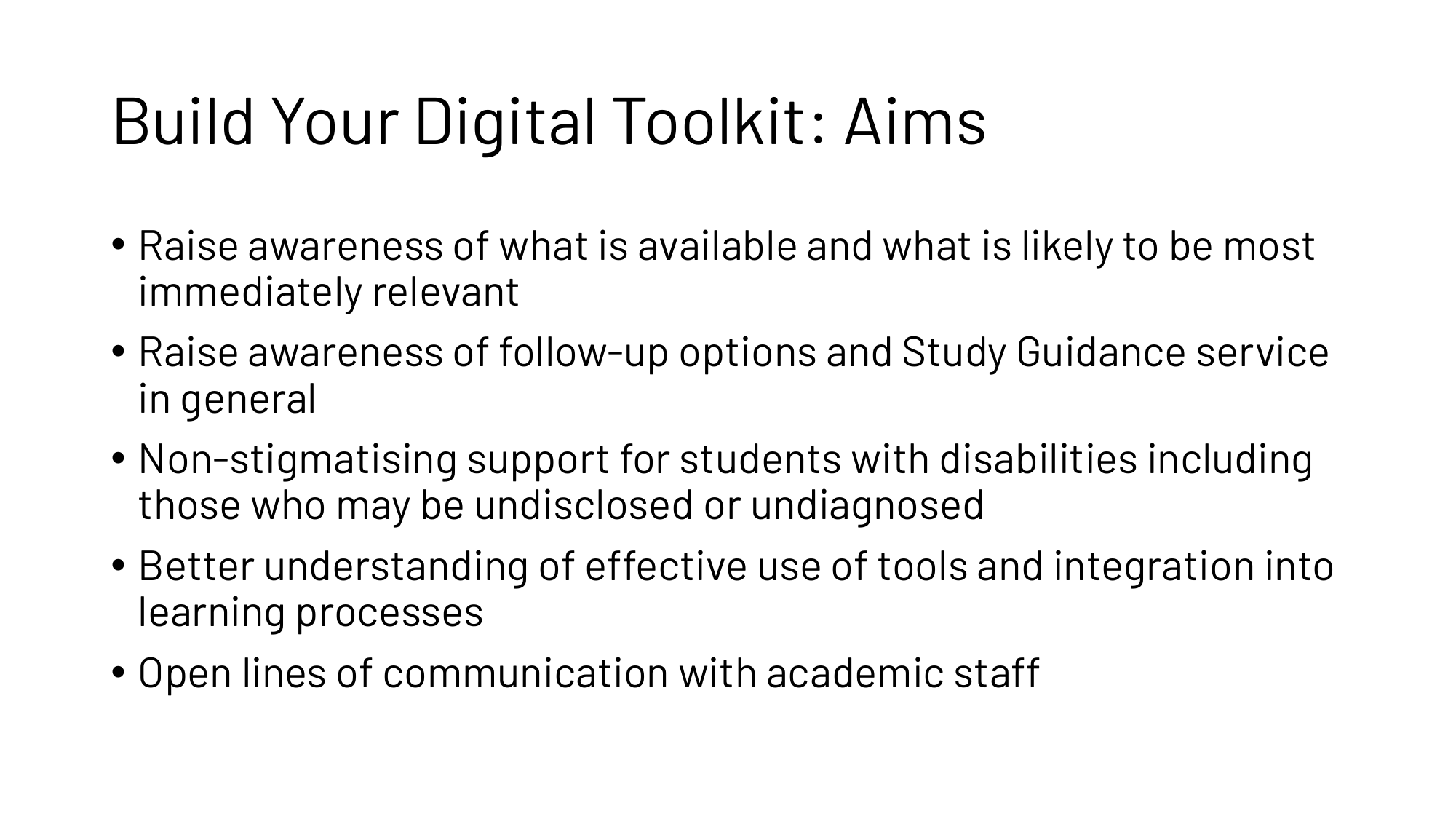

# Build Your Digital Toolkit: Aims
Raise awareness of what is available and what is likely to be most immediately relevant
Raise awareness of follow-up options and Study Guidance service in general
Non-stigmatising support for students with disabilities including those who may be undisclosed or undiagnosed
Better understanding of effective use of tools and integration into learning processes
Open lines of communication with academic staff